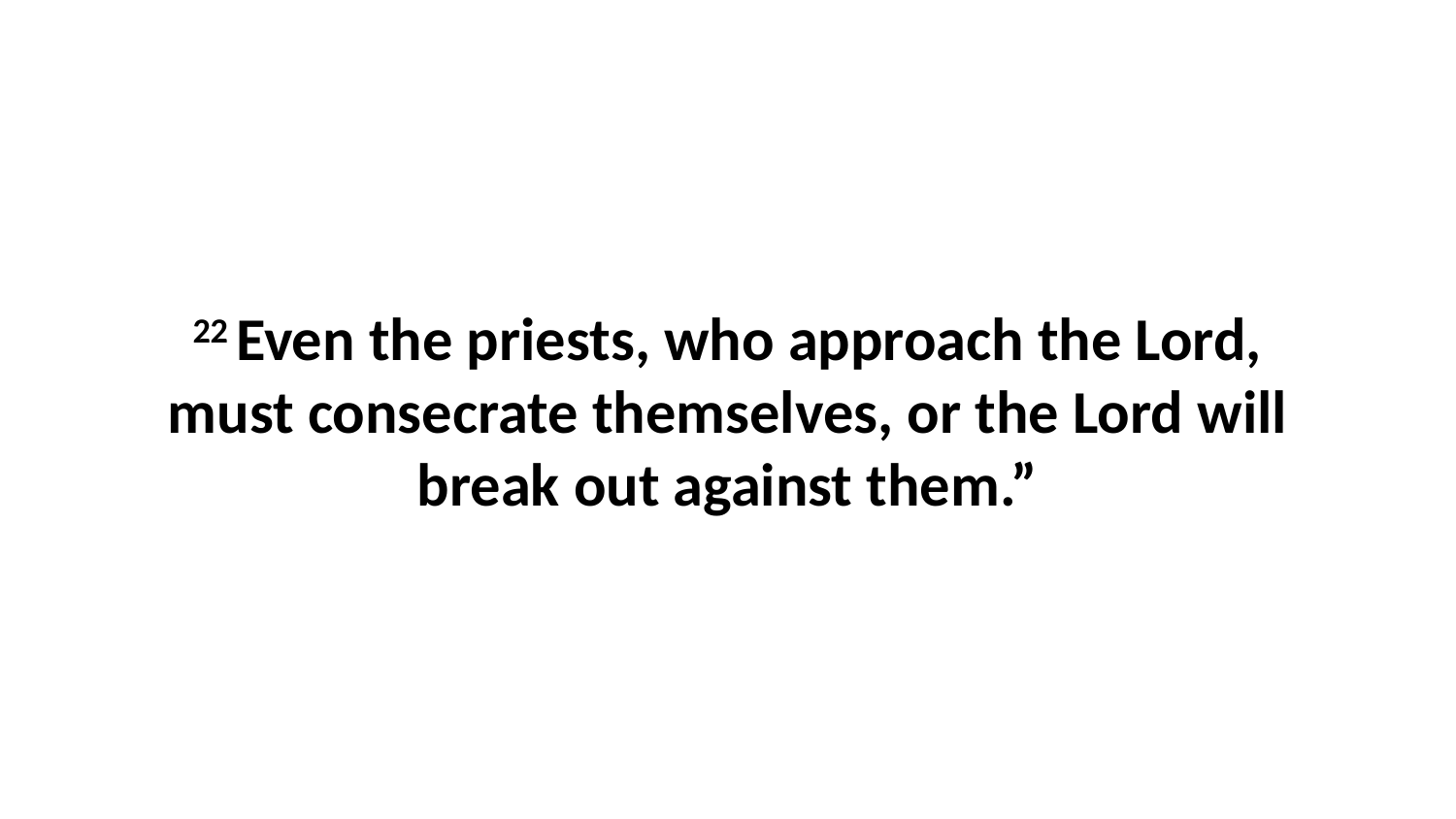

22 Even the priests, who approach the Lord, must consecrate themselves, or the Lord will break out against them.”